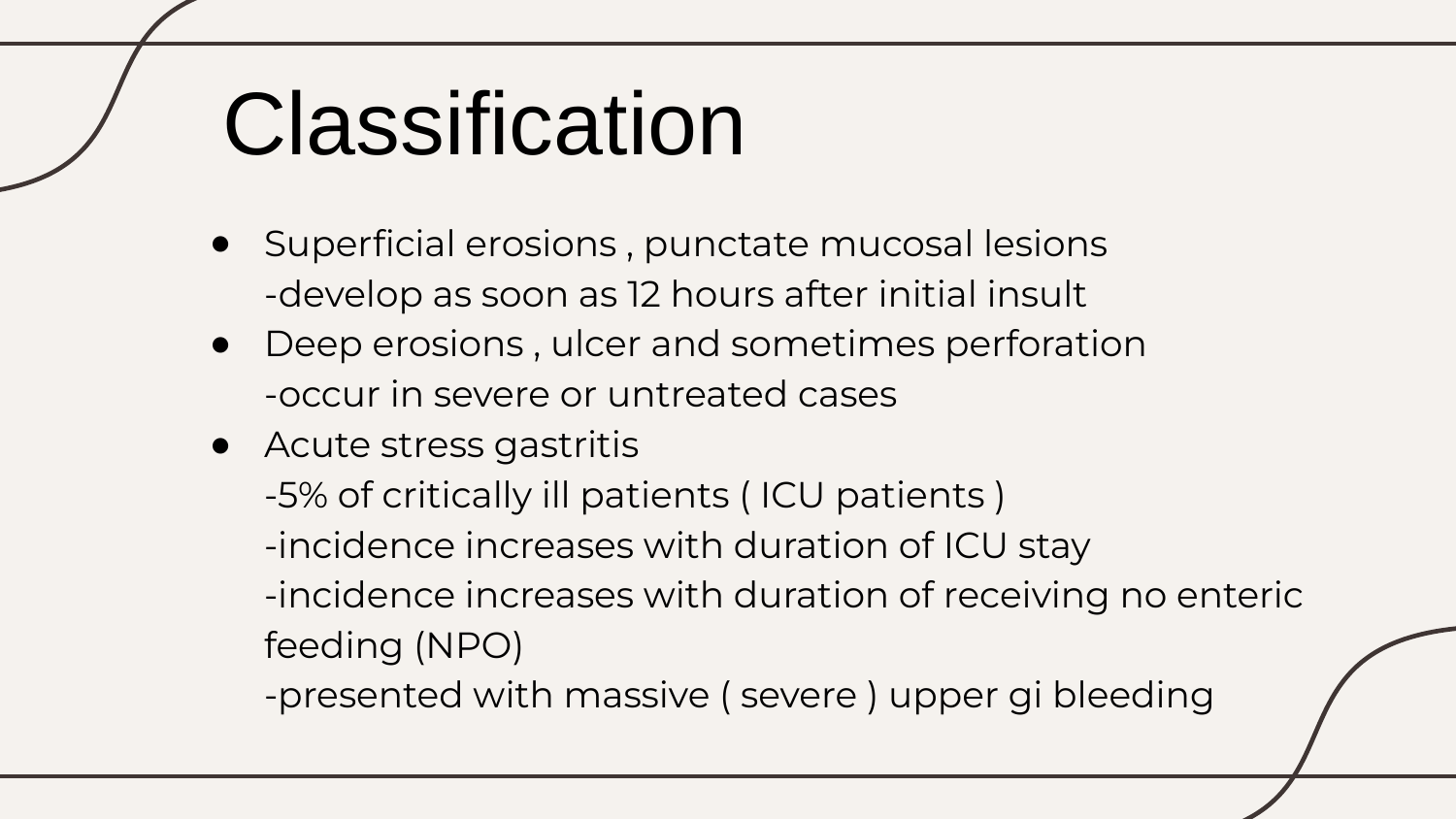

# Classification
Superficial erosions , punctate mucosal lesions
-develop as soon as 12 hours after initial insult
Deep erosions , ulcer and sometimes perforation
-occur in severe or untreated cases
Acute stress gastritis
-5% of critically ill patients ( ICU patients )
-incidence increases with duration of ICU stay
-incidence increases with duration of receiving no enteric feeding (NPO)
-presented with massive ( severe ) upper gi bleeding